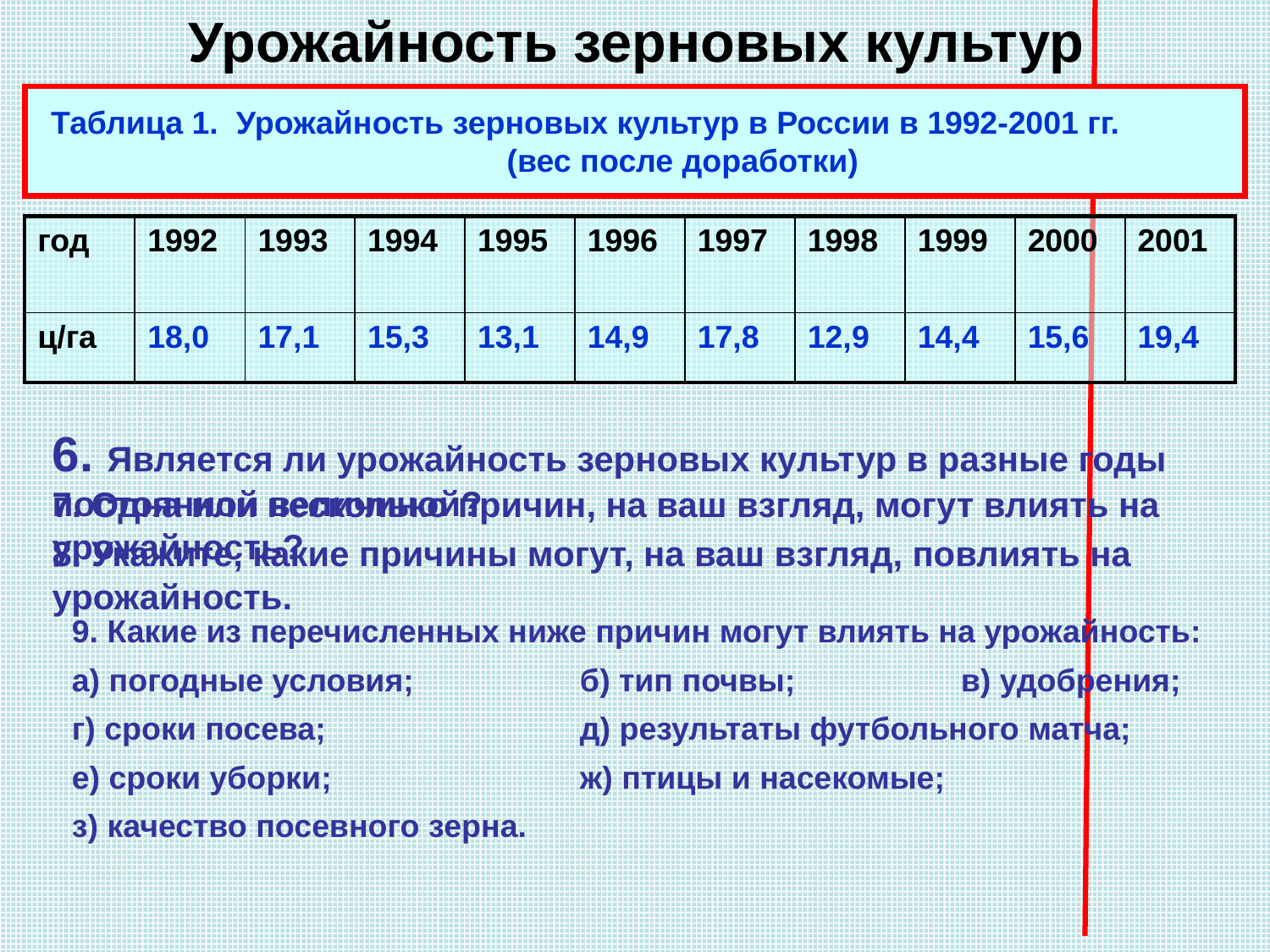

# Урожайность зерновых культур

Таблица 1.  Урожайность зерновых культур в России в 1992-2001 гг.                       (вес после доработки)

| год | 1992 | 1993 | 1994 | 1995 | 1996 | 1997 | 1998 | 1999 | 2000 | 2001 |
| --- | --- | --- | --- | --- | --- | --- | --- | --- | --- | --- |
| ц/га | 18,0 | 17,1 | 15,3 | 13,1 | 14,9 | 17,8 | 12,9 | 14,4 | 15,6 | 19,4 |
6. Является ли урожайность зерновых культур в разные годы постоянной величиной?
7. Одна или несколько причин, на ваш взгляд, могут влиять на урожайность?
8. Укажите, какие причины могут, на ваш взгляд, повлиять на урожайность.
9. Какие из перечисленных ниже причин могут влиять на урожайность:
а) погодные условия;		б) тип почвы;		в) удобрения;
г) сроки посева;		д) результаты футбольного матча;
е) сроки уборки;		ж) птицы и насекомые;
з) качество посевного зерна.